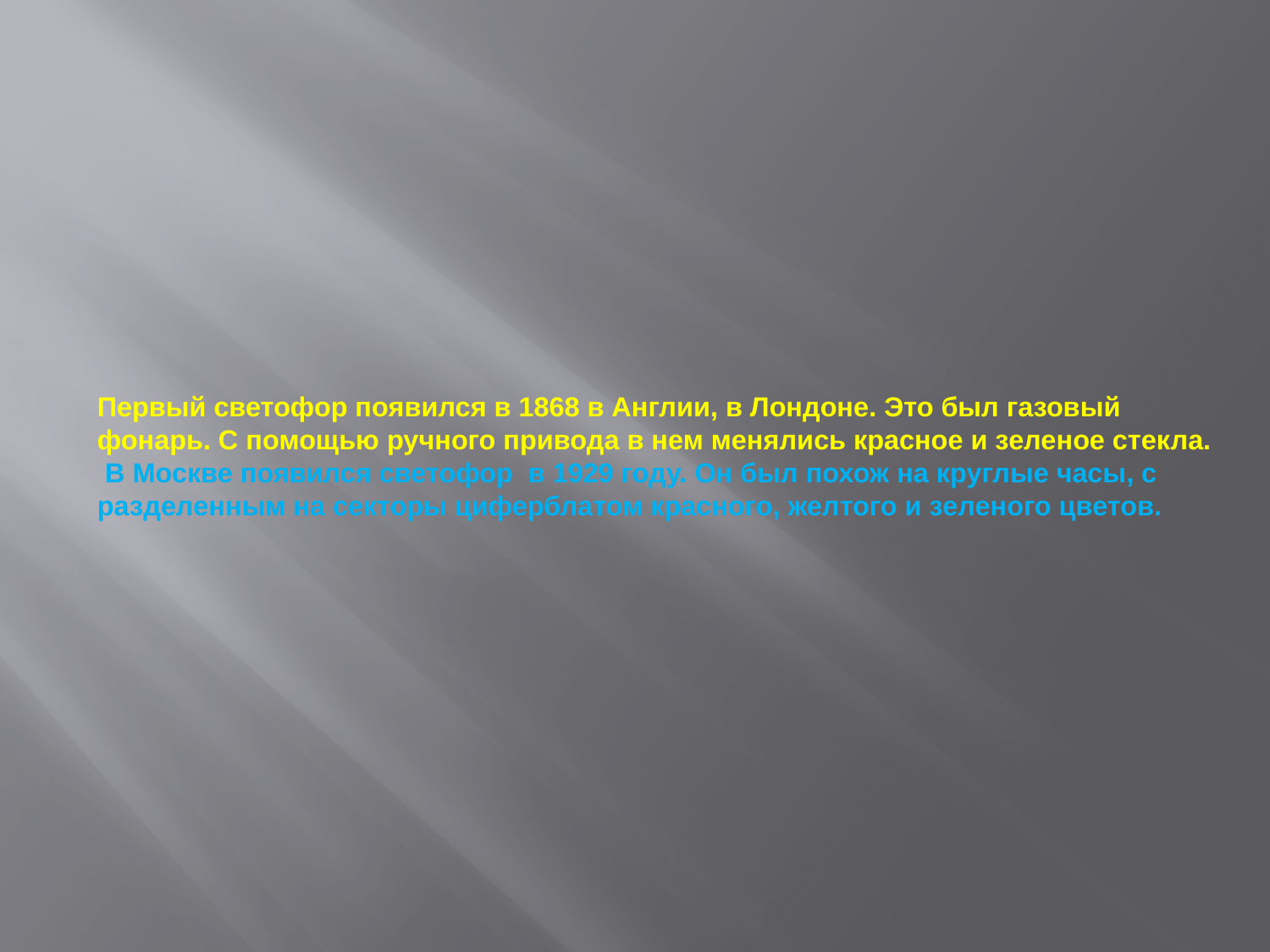

# Первый светофор появился в 1868 в Англии, в Лондоне. Это был газовый фонарь. С помощью ручного привода в нем менялись красное и зеленое стекла. В Москве появился светофор  в 1929 году. Он был похож на круглые часы, с разделенным на секторы циферблатом красного, желтого и зеленого цветов.